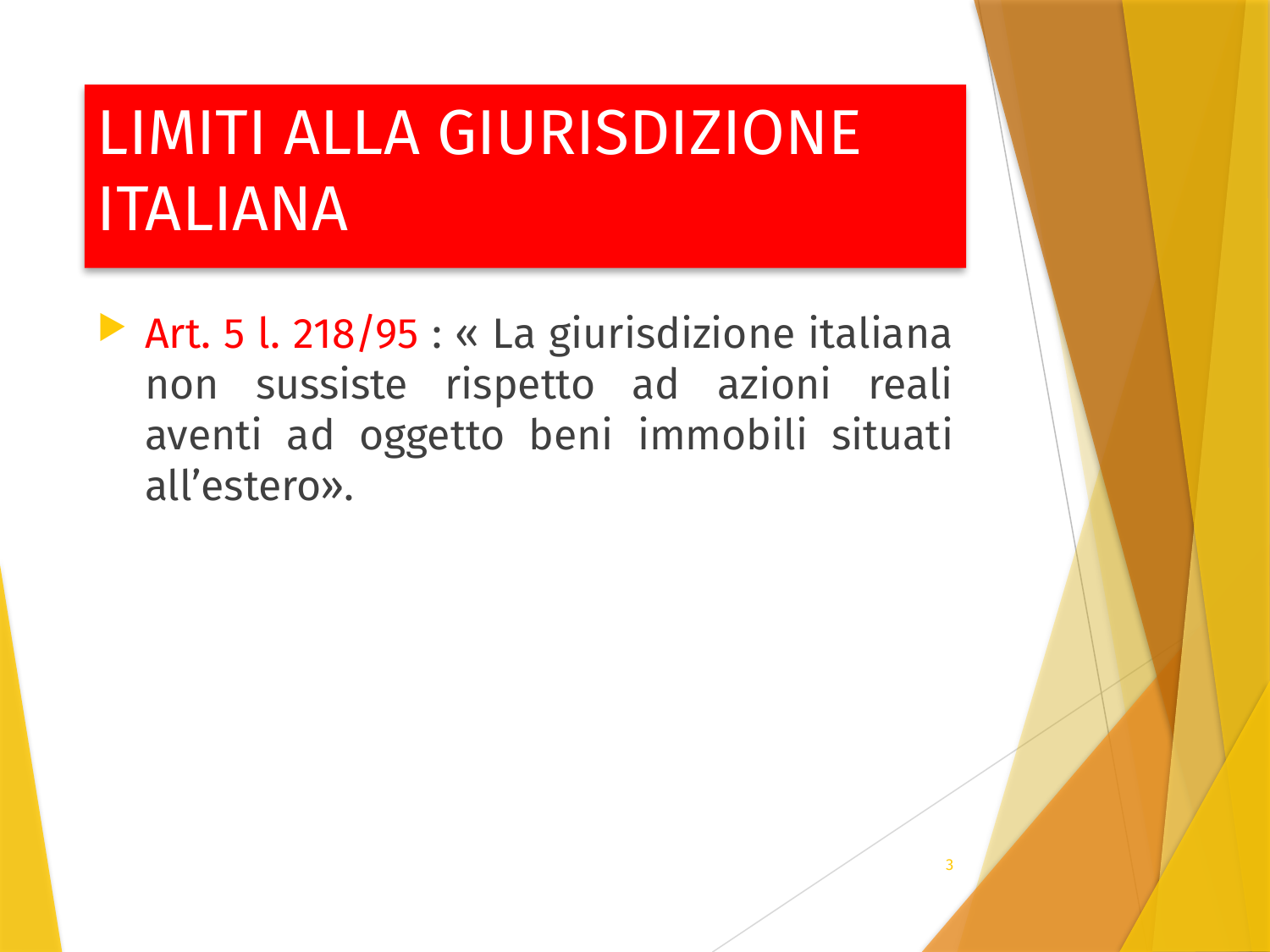

# LIMITI ALLA GIURISDIZIONE ITALIANA
Art. 5 l. 218/95 : « La giurisdizione italiana non sussiste rispetto ad azioni reali aventi ad oggetto beni immobili situati all’estero».
3